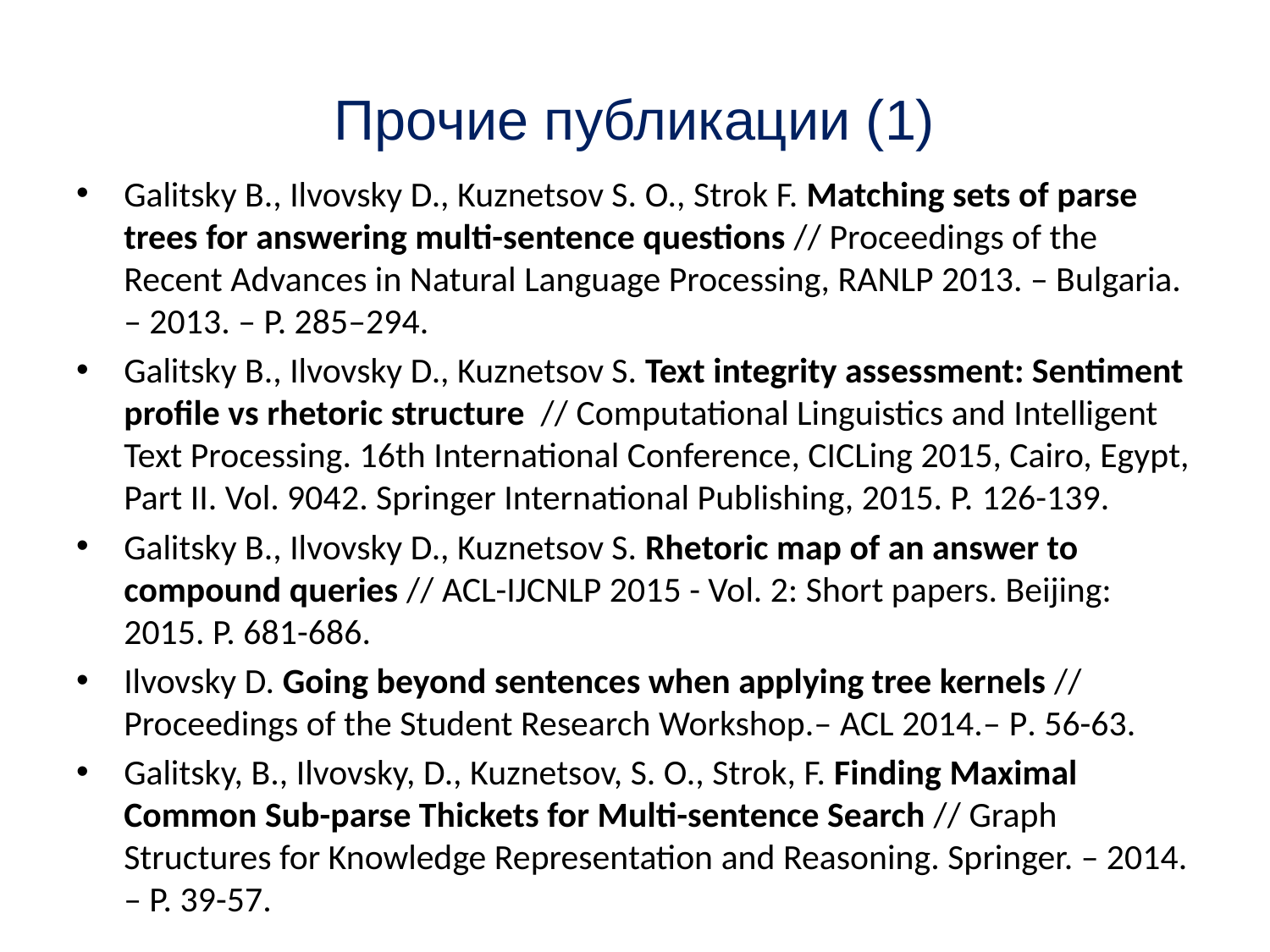

Прочие публикации (1)
Galitsky B., Ilvovsky D., Kuznetsov S. O., Strok F. Matching sets of parse trees for answering multi-sentence questions // Proceedings of the Recent Advances in Natural Language Processing, RANLP 2013. – Bulgaria. – 2013. – P. 285–294.
Galitsky B., Ilvovsky D., Kuznetsov S. Text integrity assessment: Sentiment profile vs rhetoric structure  // Computational Linguistics and Intelligent Text Processing. 16th International Conference, CICLing 2015, Cairo, Egypt, Part II. Vol. 9042. Springer International Publishing, 2015. P. 126-139.
Galitsky B., Ilvovsky D., Kuznetsov S. Rhetoric map of an answer to compound queries // ACL-IJCNLP 2015 - Vol. 2: Short papers. Beijing: 2015. P. 681-686.
Ilvovsky D. Going beyond sentences when applying tree kernels // Proceedings of the Student Research Workshop.‒ ACL 2014.‒ P. 56-63.
Galitsky, B., Ilvovsky, D., Kuznetsov, S. O., Strok, F. Finding Maximal Common Sub-parse Thickets for Multi-sentence Search // Graph Structures for Knowledge Representation and Reasoning. Springer. – 2014. – P. 39-57.